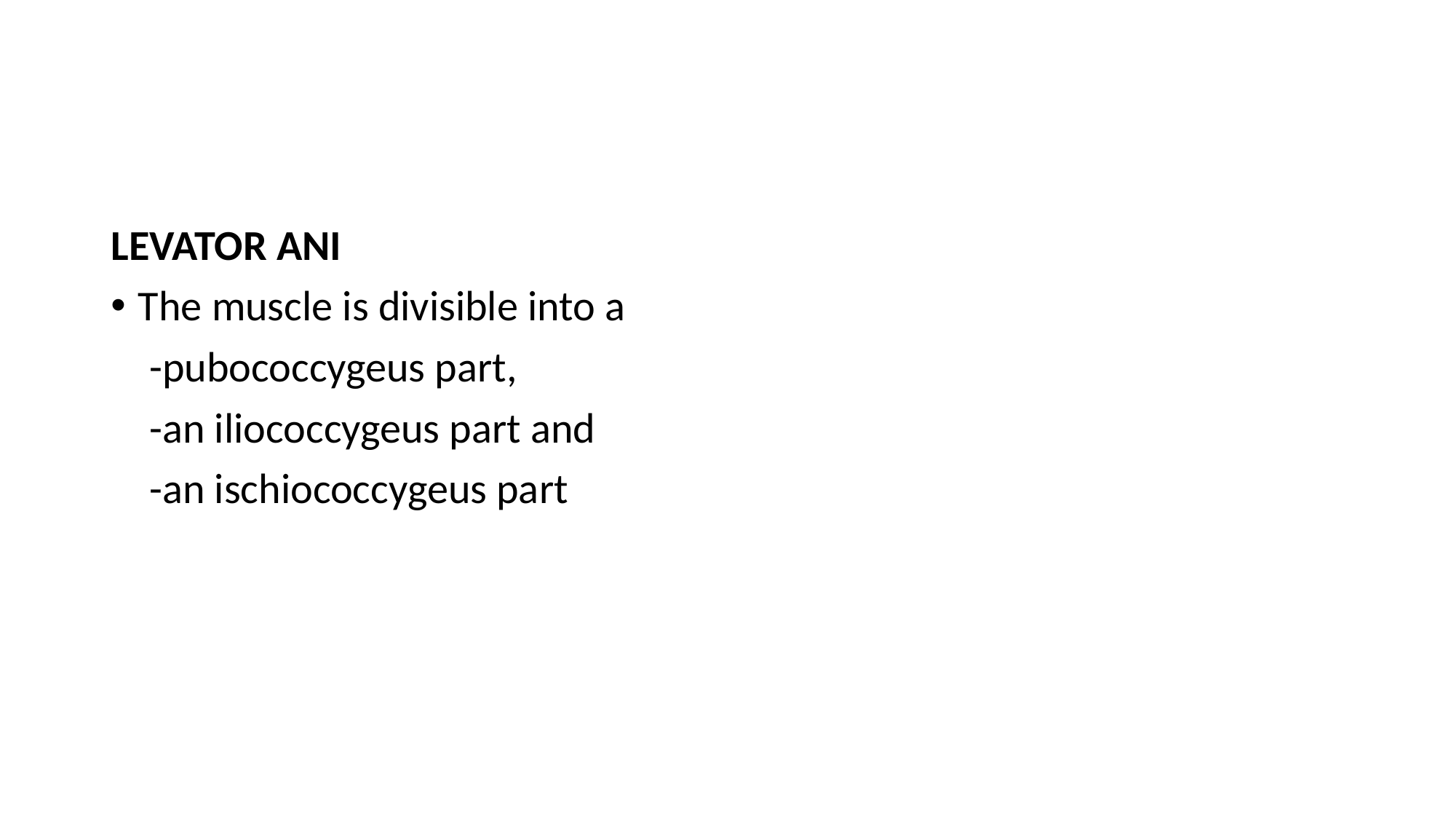

#
LEVATOR ANI
The muscle is divisible into a
    -pubococcygeus part,
    -an iliococcygeus part and
    -an ischiococcygeus part